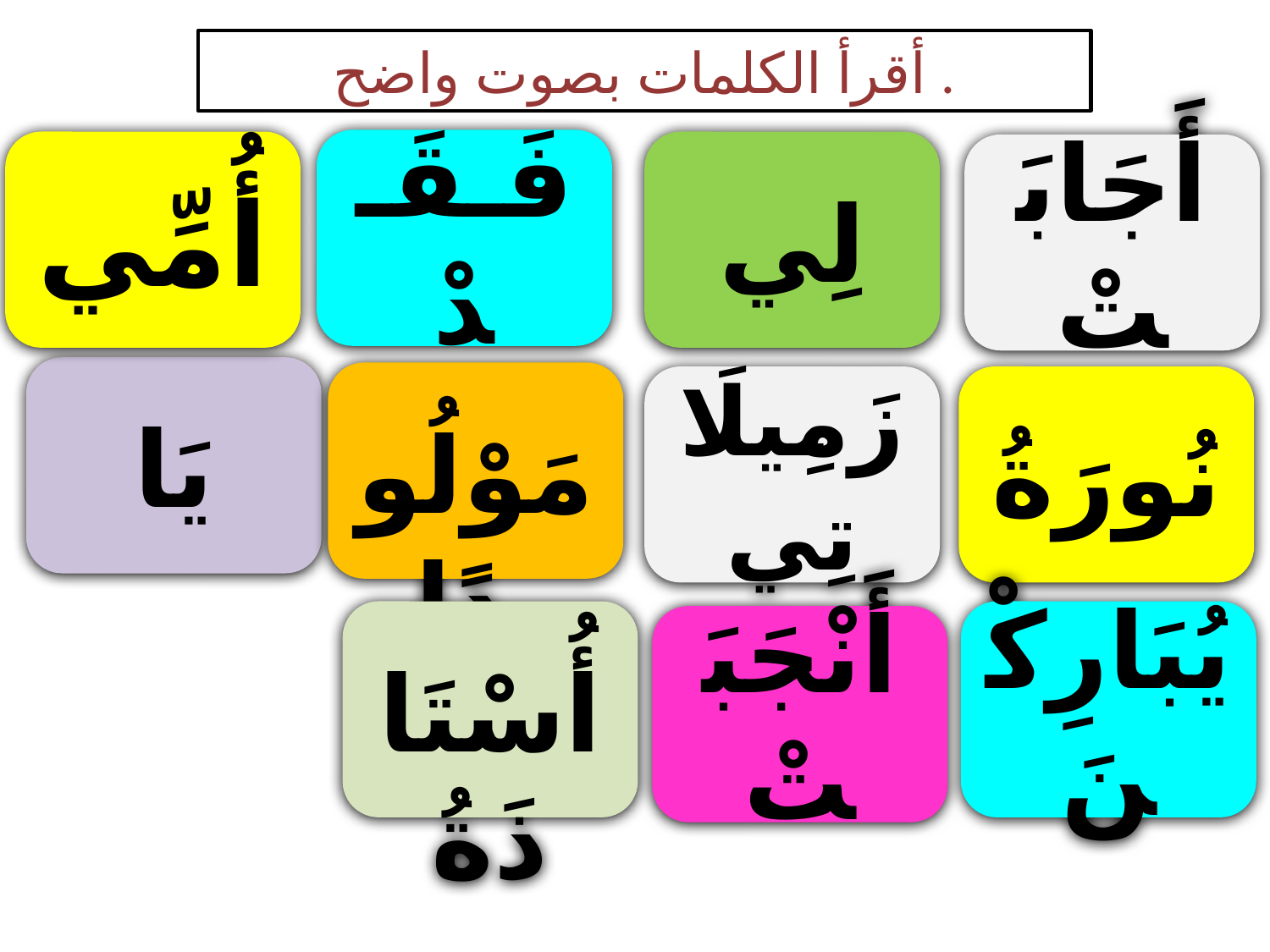

أقرأ الكلمات بصوت واضح .
فَـقَـدْ
أُمِّي
لِي
أَجَابَتْ
يَا

مَوْلُودًا
زَمِيلَاتِي
نُورَةُ
 أُسْتَاذَةُ
يُبَارِكْنَ
أَنْجَبَتْ